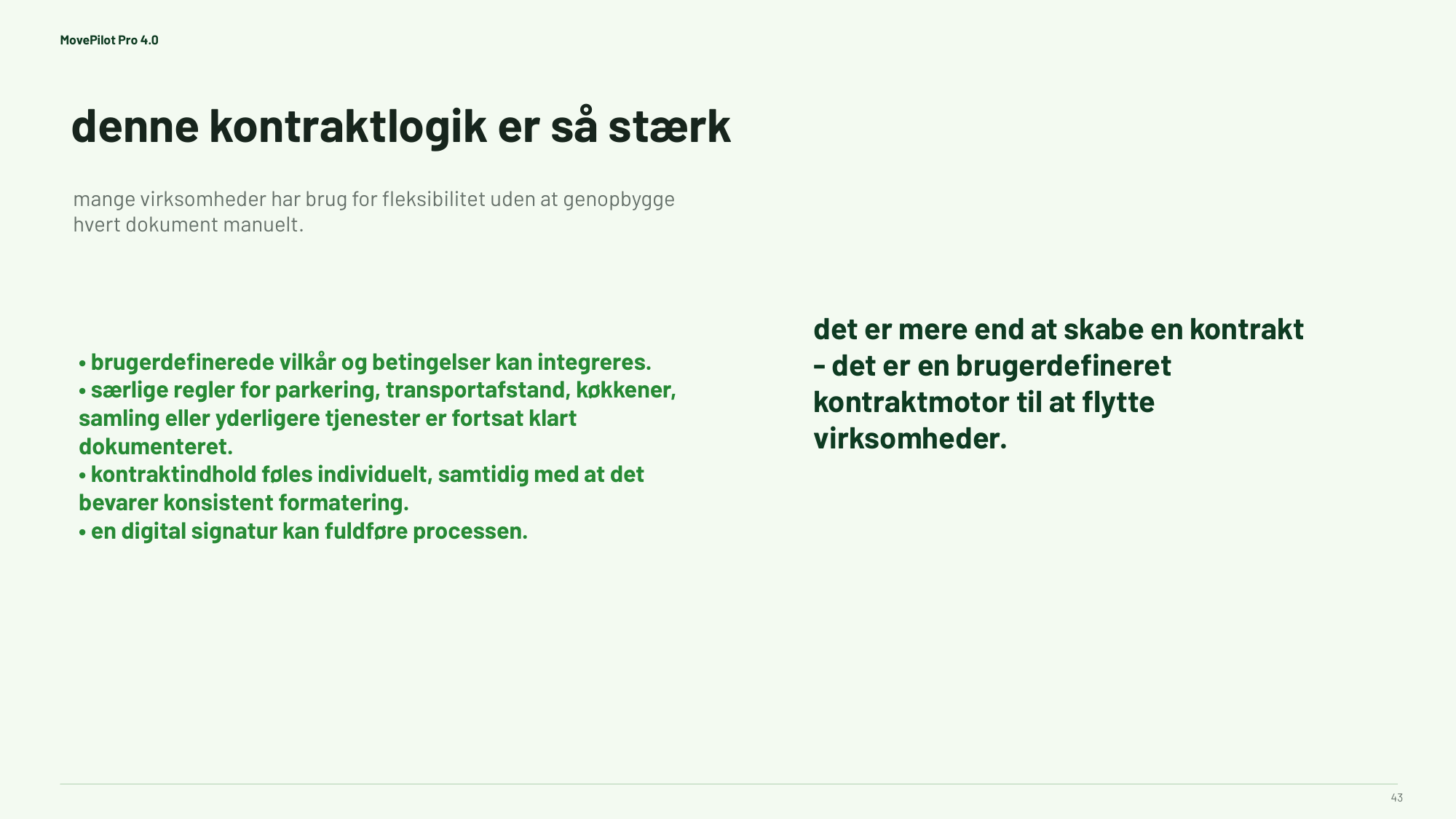

MovePilot Pro 4.0
denne kontraktlogik er så stærk
det er mere end at skabe en kontrakt - det er en brugerdefineret kontraktmotor til at flytte virksomheder.
mange virksomheder har brug for fleksibilitet uden at genopbygge hvert dokument manuelt.
• brugerdefinerede vilkår og betingelser kan integreres.
• særlige regler for parkering, transportafstand, køkkener, samling eller yderligere tjenester er fortsat klart dokumenteret.
• kontraktindhold føles individuelt, samtidig med at det bevarer konsistent formatering.
• en digital signatur kan fuldføre processen.

43